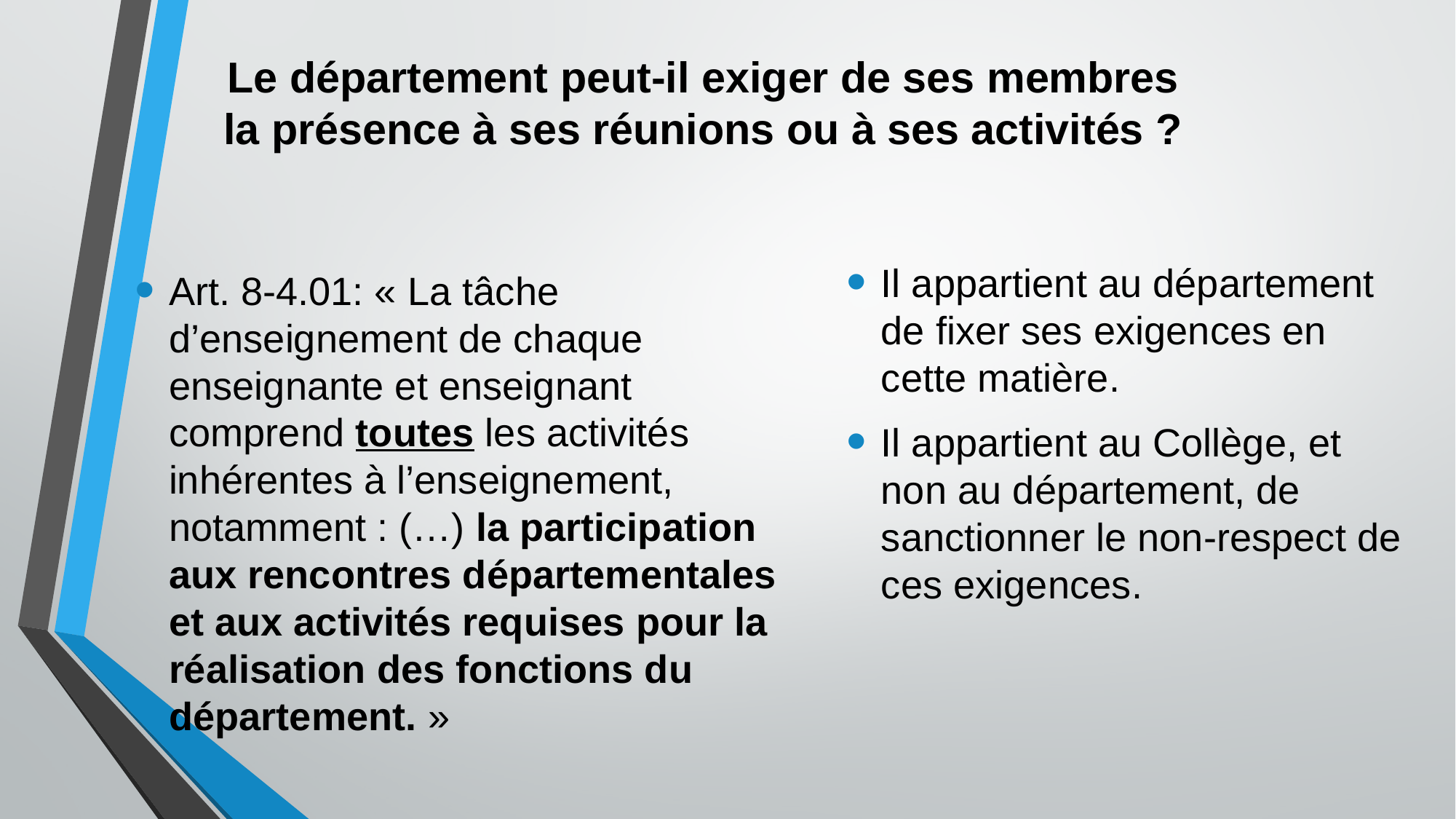

# Le département peut-il exiger de ses membres la présence à ses réunions ou à ses activités ?
Art. 8-4.01: « La tâche d’enseignement de chaque enseignante et enseignant comprend toutes les activités inhérentes à l’enseignement, notamment : (…) la participation aux rencontres départementales et aux activités requises pour la réalisation des fonctions du département. »
Il appartient au département de fixer ses exigences en cette matière.
Il appartient au Collège, et non au département, de sanctionner le non-respect de ces exigences.